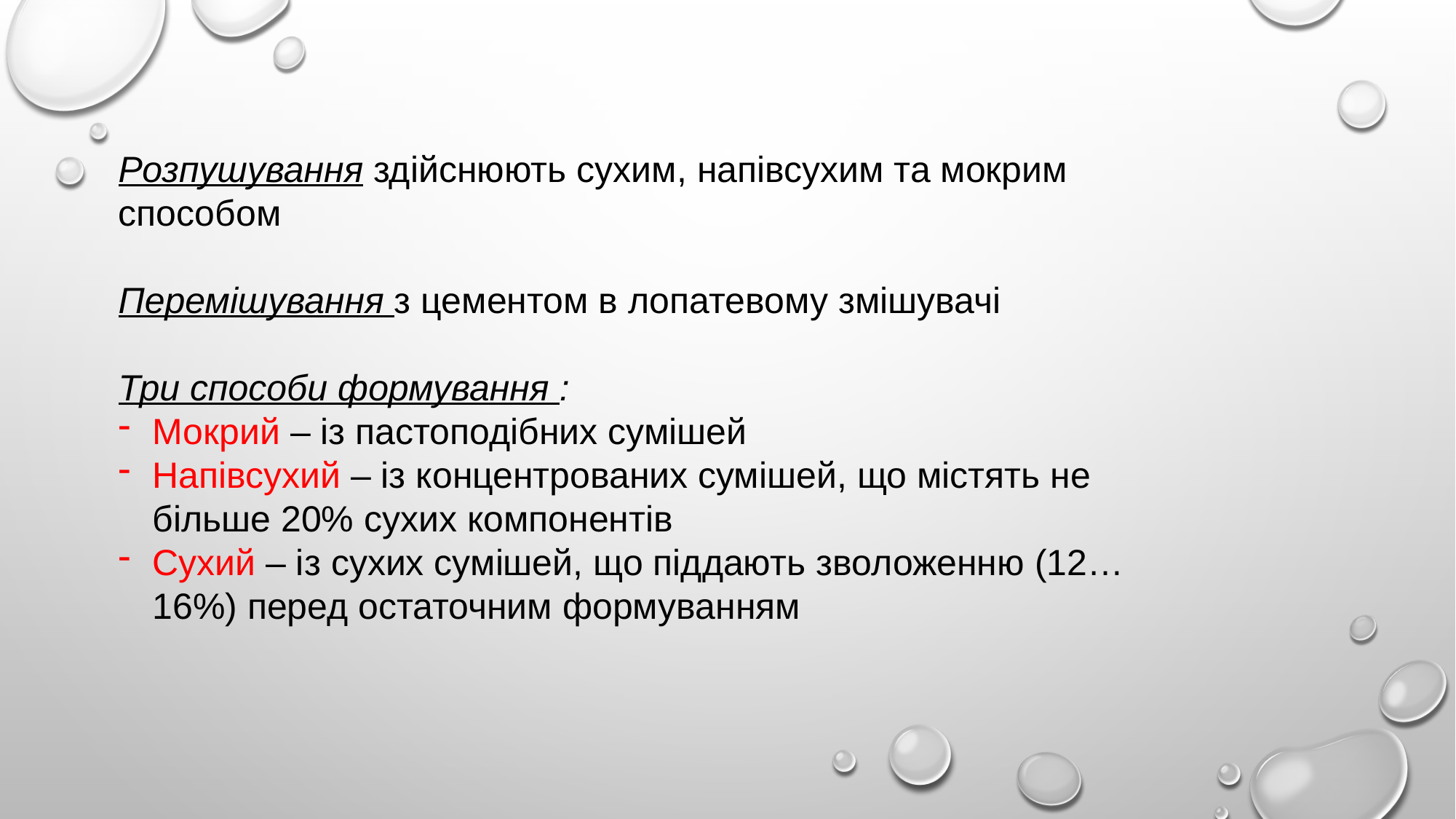

Розпушування здійснюють сухим, напівсухим та мокрим способом

Перемішування з цементом в лопатевому змішувачі

Три способи формування :
Мокрий – із пастоподібних сумішей
Напівсухий – із концентрованих сумішей, що містять не більше 20% сухих компонентів
Сухий – із сухих сумішей, що піддають зволоженню (12…16%) перед остаточним формуванням